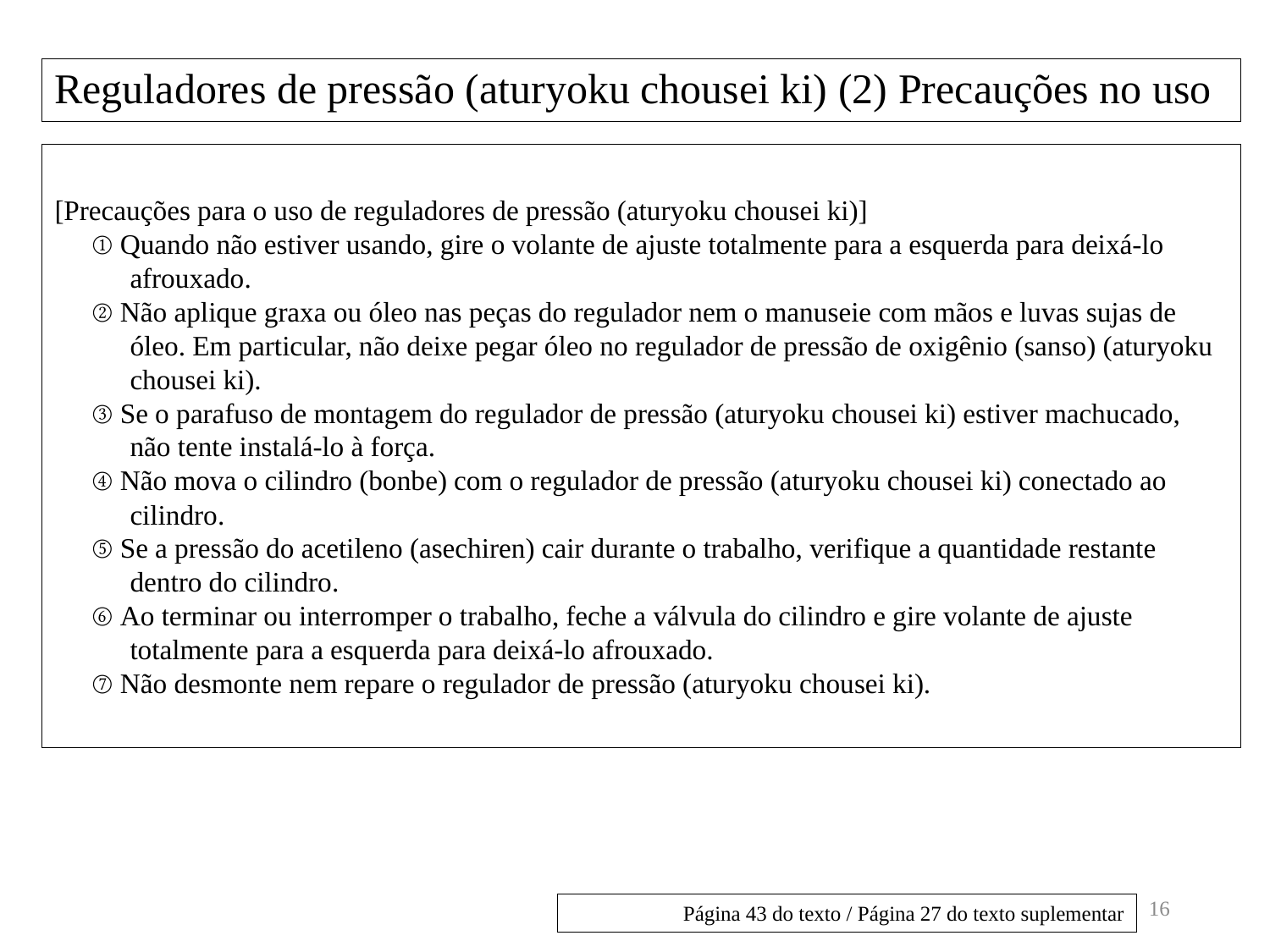

# Reguladores de pressão (aturyoku chousei ki) (2) Precauções no uso
[Precauções para o uso de reguladores de pressão (aturyoku chousei ki)]
① Quando não estiver usando, gire o volante de ajuste totalmente para a esquerda para deixá-lo afrouxado.
② Não aplique graxa ou óleo nas peças do regulador nem o manuseie com mãos e luvas sujas de óleo. Em particular, não deixe pegar óleo no regulador de pressão de oxigênio (sanso) (aturyoku chousei ki).
③ Se o parafuso de montagem do regulador de pressão (aturyoku chousei ki) estiver machucado, não tente instalá-lo à força.
④ Não mova o cilindro (bonbe) com o regulador de pressão (aturyoku chousei ki) conectado ao cilindro.
⑤ Se a pressão do acetileno (asechiren) cair durante o trabalho, verifique a quantidade restante dentro do cilindro.
⑥ Ao terminar ou interromper o trabalho, feche a válvula do cilindro e gire volante de ajuste totalmente para a esquerda para deixá-lo afrouxado.
⑦ Não desmonte nem repare o regulador de pressão (aturyoku chousei ki).
16
Página 43 do texto / Página 27 do texto suplementar